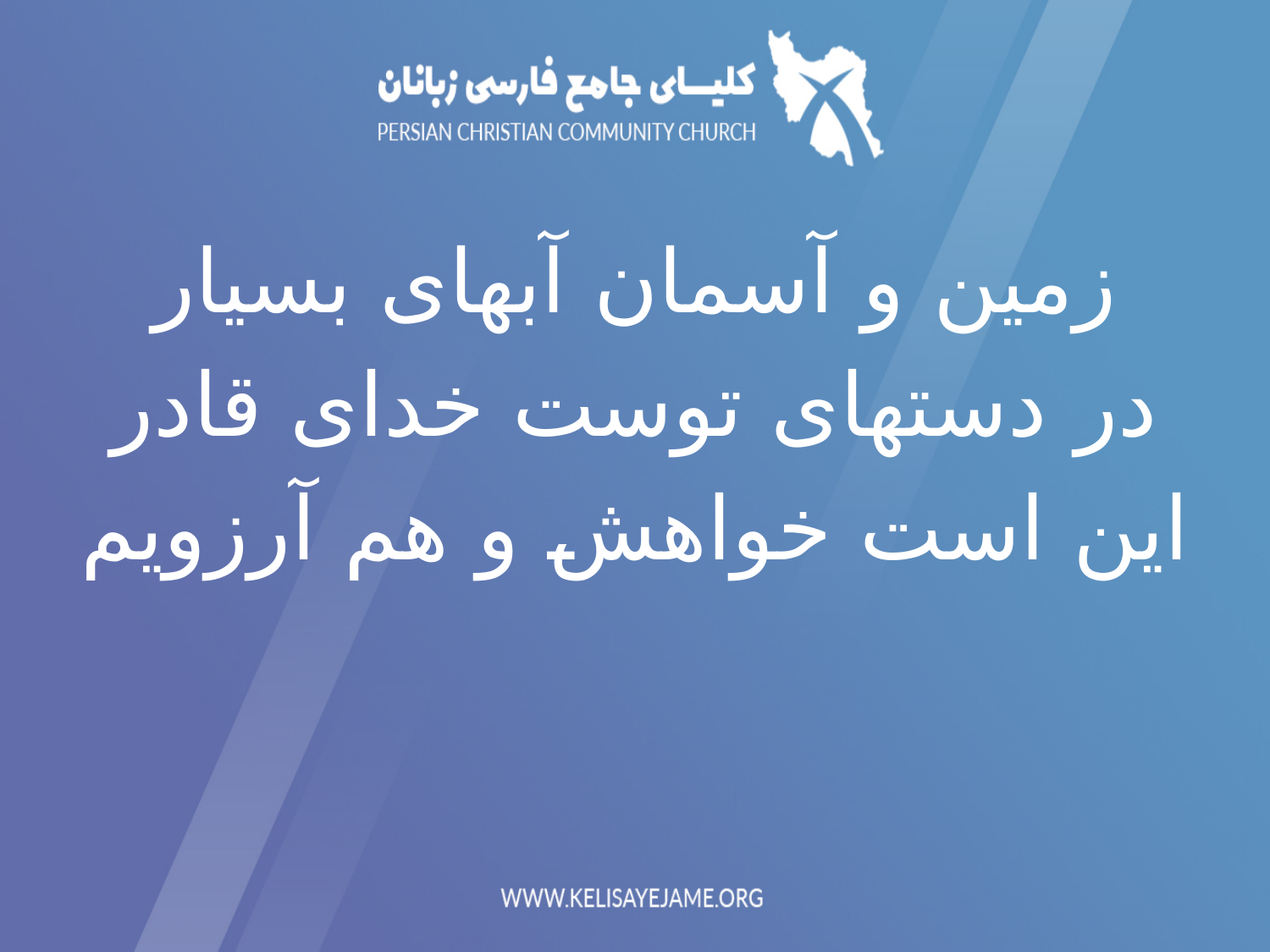

زمین و آسمان آبهای بسیار
در دستهای توست خدای قادر
این است خواهش و هم آرزویم